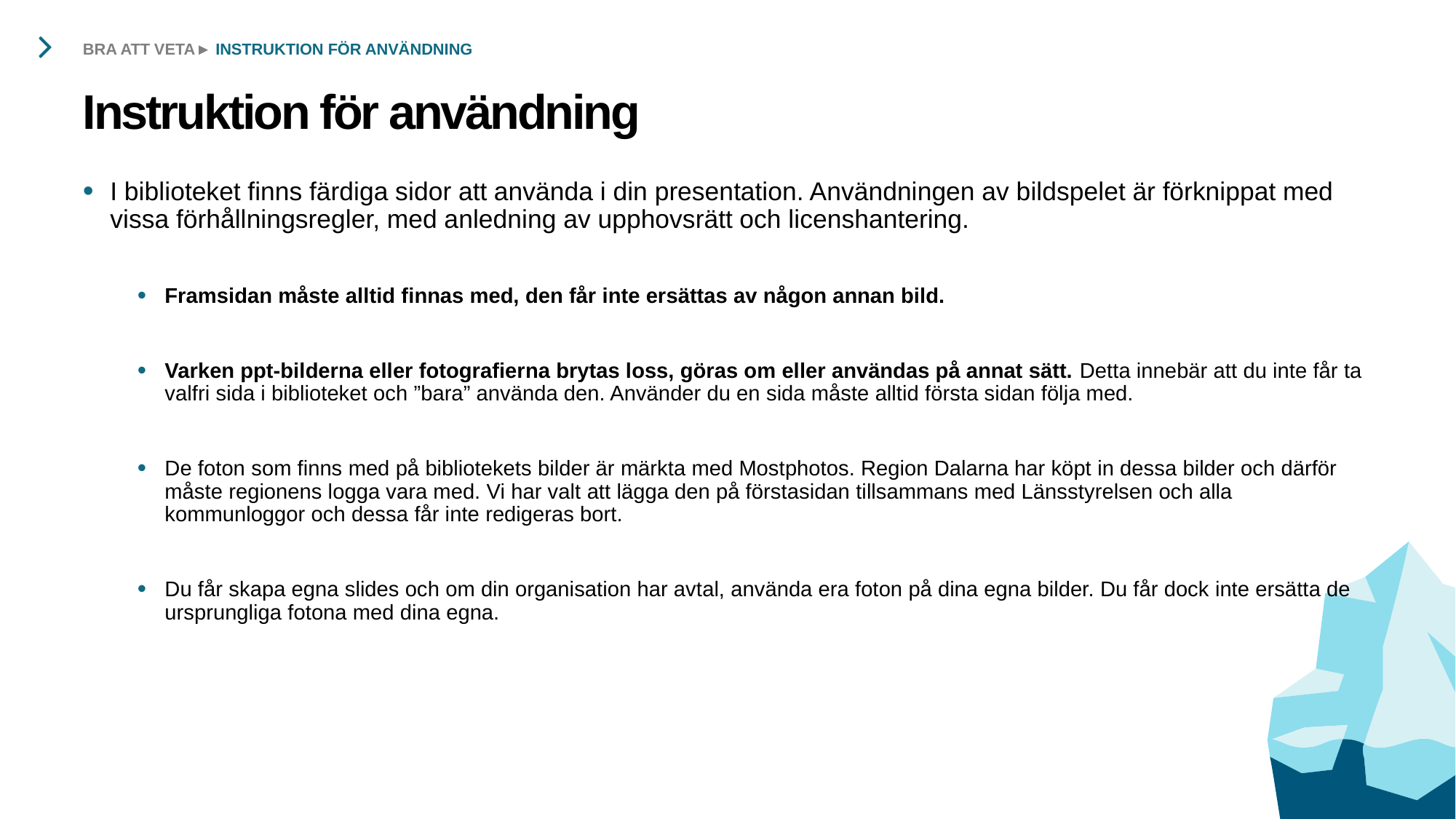

BRA ATT VETA► INSTRUKTION FÖR ANVÄNDNING
# Instruktion för användning
I biblioteket finns färdiga sidor att använda i din presentation. Användningen av bildspelet är förknippat med vissa förhållningsregler, med anledning av upphovsrätt och licenshantering.

Framsidan måste alltid finnas med, den får inte ersättas av någon annan bild.

Varken ppt-bilderna eller fotografierna brytas loss, göras om eller användas på annat sätt. Detta innebär att du inte får ta valfri sida i biblioteket och ”bara” använda den. Använder du en sida måste alltid första sidan följa med.

De foton som finns med på bibliotekets bilder är märkta med Mostphotos. Region Dalarna har köpt in dessa bilder och därför måste regionens logga vara med. Vi har valt att lägga den på förstasidan tillsammans med Länsstyrelsen och alla kommunloggor och dessa får inte redigeras bort.

Du får skapa egna slides och om din organisation har avtal, använda era foton på dina egna bilder. Du får dock inte ersätta de ursprungliga fotona med dina egna.